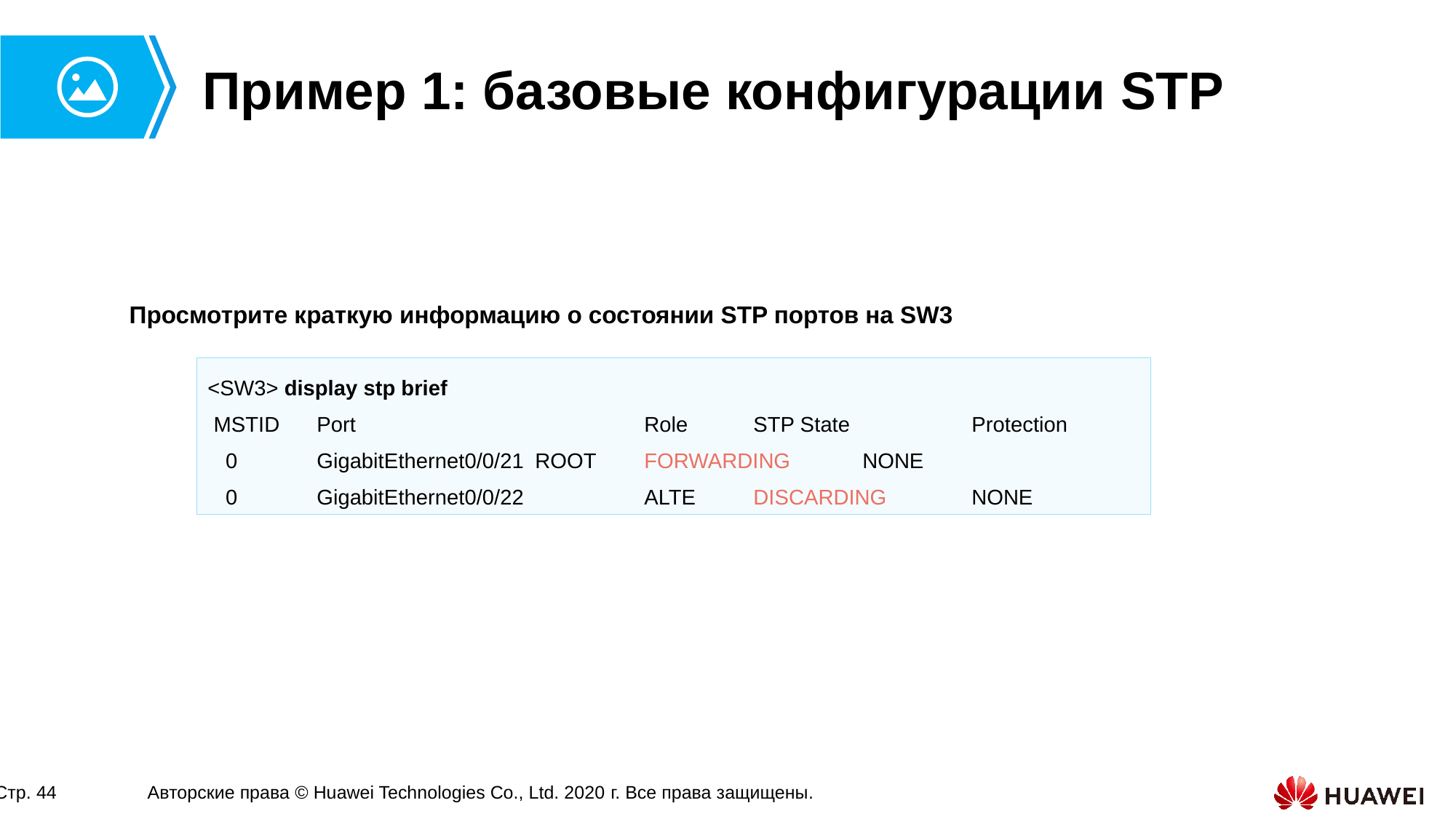

# Пример 1: базовые конфигурации STP
Просмотрите краткую информацию о состоянии STP портов на SW3
<SW3> display stp brief
 MSTID	Port                      		Role	STP State    	Protection
   0  	GigabitEthernet0/0/21 	ROOT  	FORWARDING 	NONE
   0  	GigabitEthernet0/0/22  	ALTE  	DISCARDING   	NONE